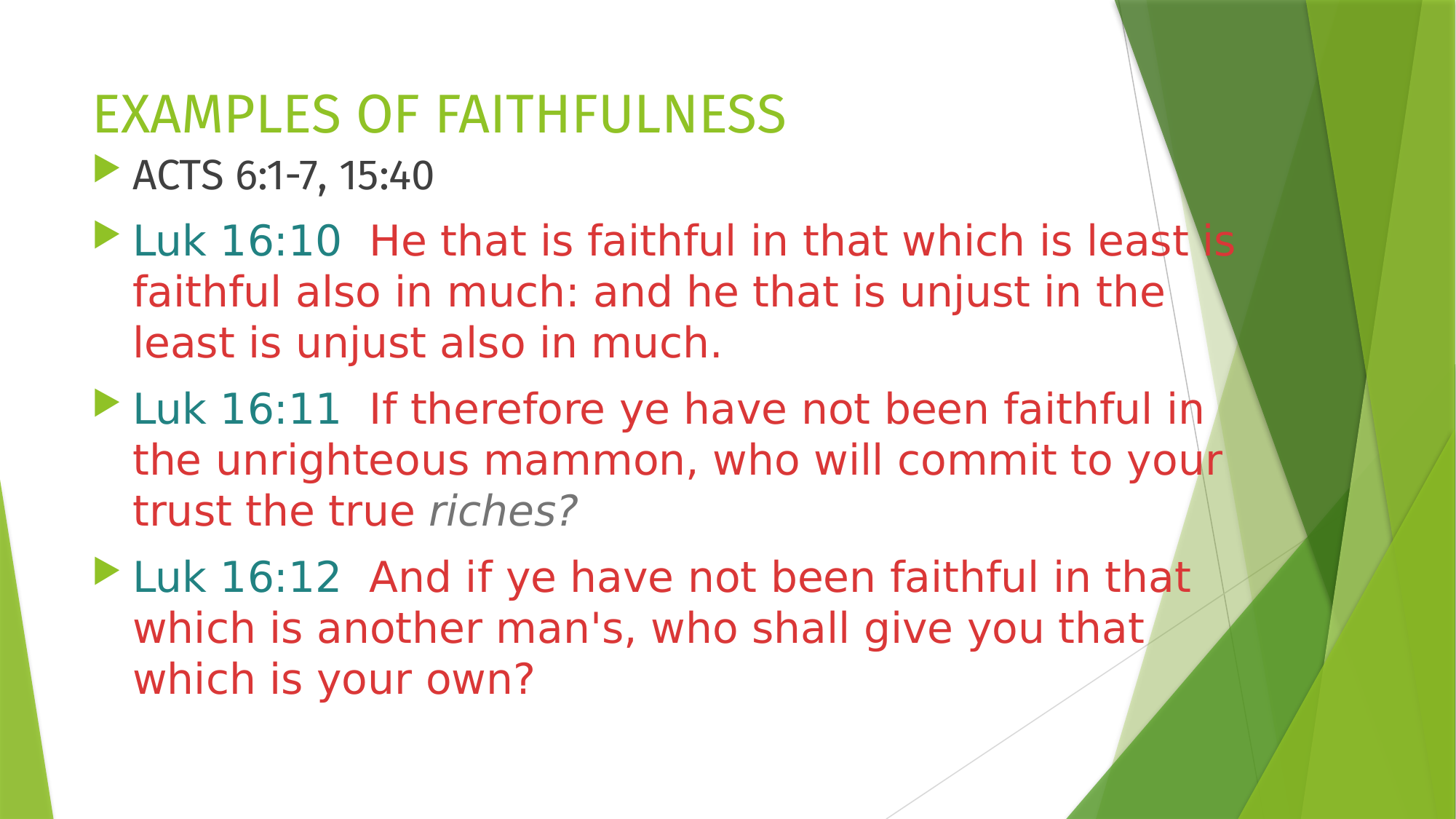

# EXAMPLES OF FAITHFULNESS
ACTS 6:1-7, 15:40
Luk 16:10  He that is faithful in that which is least is faithful also in much: and he that is unjust in the least is unjust also in much.
Luk 16:11  If therefore ye have not been faithful in the unrighteous mammon, who will commit to your trust the true riches?
Luk 16:12  And if ye have not been faithful in that which is another man's, who shall give you that which is your own?